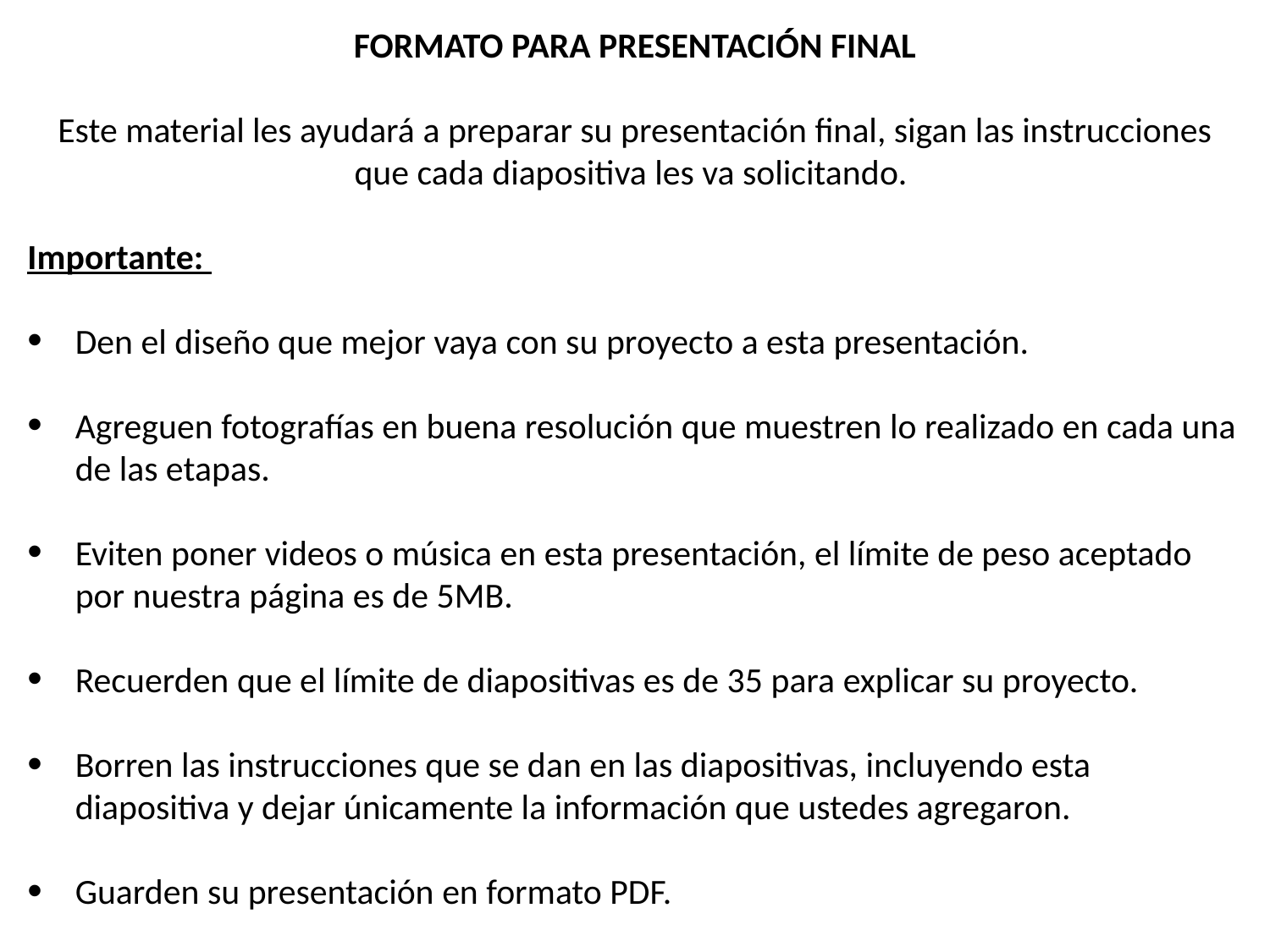

FORMATO PARA PRESENTACIÓN FINAL

Este material les ayudará a preparar su presentación final, sigan las instrucciones que cada diapositiva les va solicitando.

Importante:

Den el diseño que mejor vaya con su proyecto a esta presentación.

Agreguen fotografías en buena resolución que muestren lo realizado en cada una de las etapas.

Eviten poner videos o música en esta presentación, el límite de peso aceptado por nuestra página es de 5MB.

Recuerden que el límite de diapositivas es de 35 para explicar su proyecto.

Borren las instrucciones que se dan en las diapositivas, incluyendo esta diapositiva y dejar únicamente la información que ustedes agregaron.

Guarden su presentación en formato PDF.
* Al enviar su presentación borren esta diapositiva.